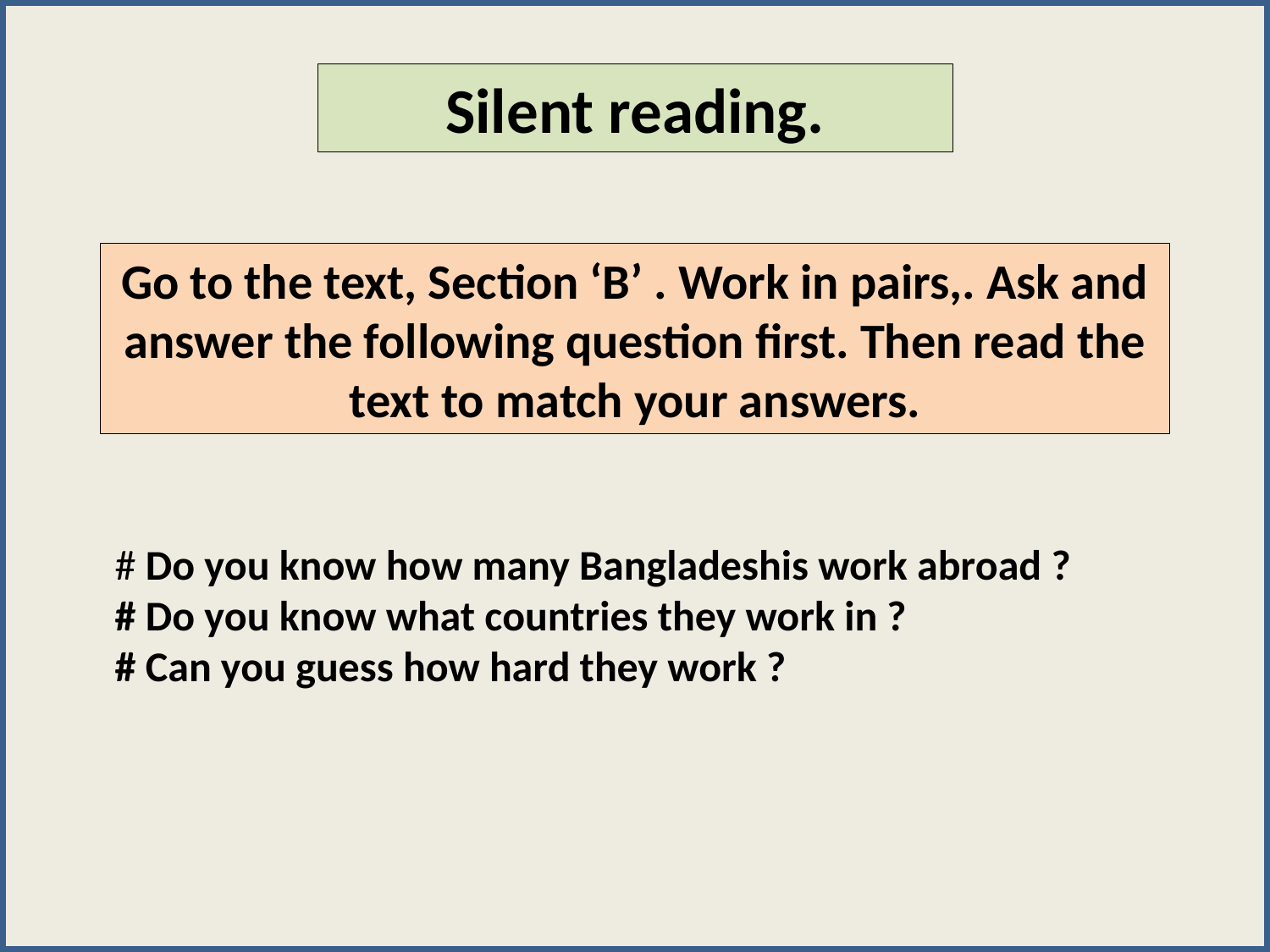

Silent reading.
Go to the text, Section ‘B’ . Work in pairs,. Ask and answer the following question first. Then read the text to match your answers.
# Do you know how many Bangladeshis work abroad ?
# Do you know what countries they work in ?
# Can you guess how hard they work ?